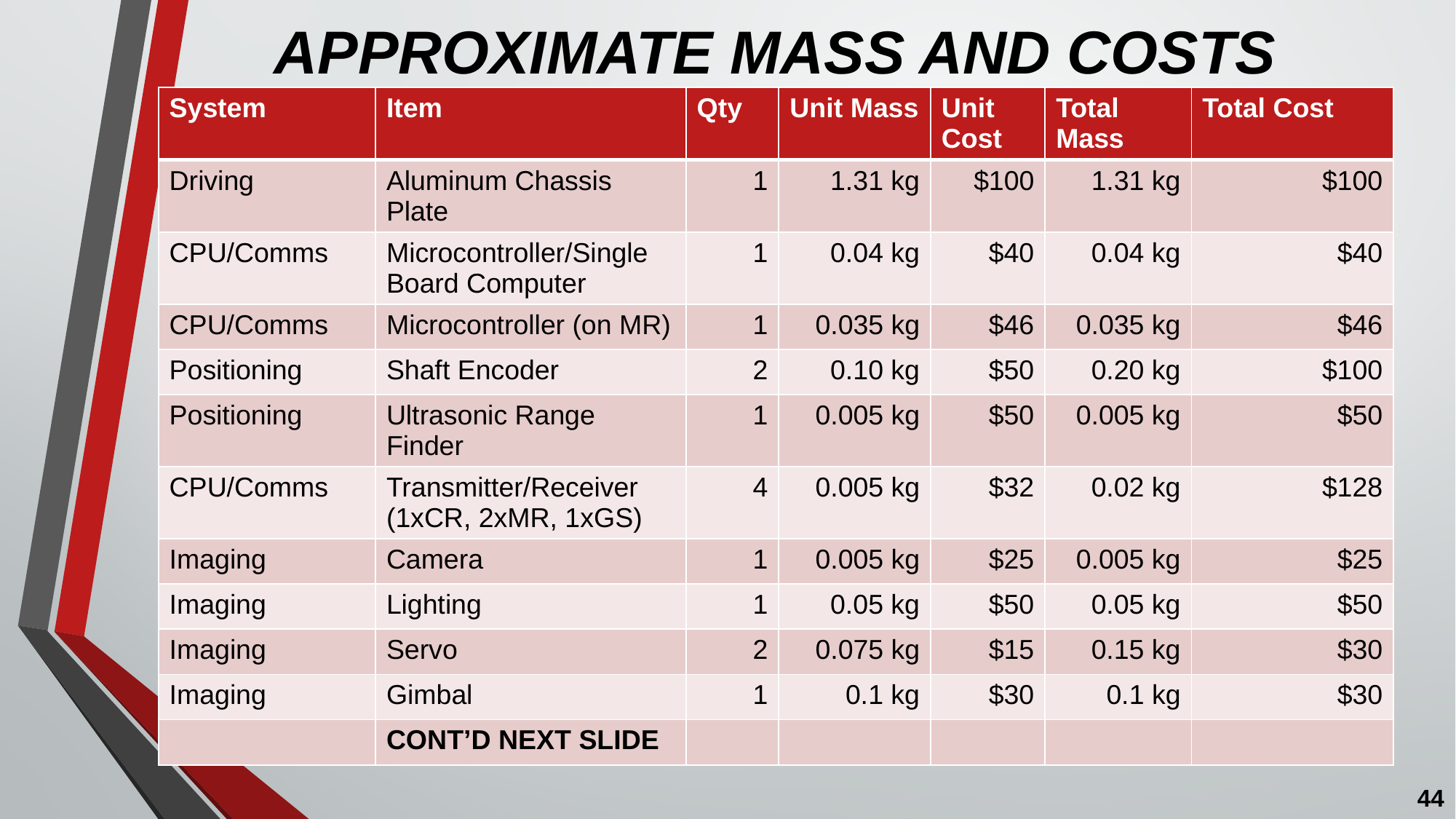

# APPROXIMATE MASS AND COSTS
| System | Item | Qty | Unit Mass | Unit Cost | Total Mass | Total Cost |
| --- | --- | --- | --- | --- | --- | --- |
| Driving | Aluminum Chassis Plate | 1 | 1.31 kg | $100 | 1.31 kg | $100 |
| CPU/Comms | Microcontroller/Single Board Computer | 1 | 0.04 kg | $40 | 0.04 kg | $40 |
| CPU/Comms | Microcontroller (on MR) | 1 | 0.035 kg | $46 | 0.035 kg | $46 |
| Positioning | Shaft Encoder | 2 | 0.10 kg | $50 | 0.20 kg | $100 |
| Positioning | Ultrasonic Range Finder | 1 | 0.005 kg | $50 | 0.005 kg | $50 |
| CPU/Comms | Transmitter/Receiver (1xCR, 2xMR, 1xGS) | 4 | 0.005 kg | $32 | 0.02 kg | $128 |
| Imaging | Camera | 1 | 0.005 kg | $25 | 0.005 kg | $25 |
| Imaging | Lighting | 1 | 0.05 kg | $50 | 0.05 kg | $50 |
| Imaging | Servo | 2 | 0.075 kg | $15 | 0.15 kg | $30 |
| Imaging | Gimbal | 1 | 0.1 kg | $30 | 0.1 kg | $30 |
|  | CONT’D NEXT SLIDE |  |  |  |  |  |

44